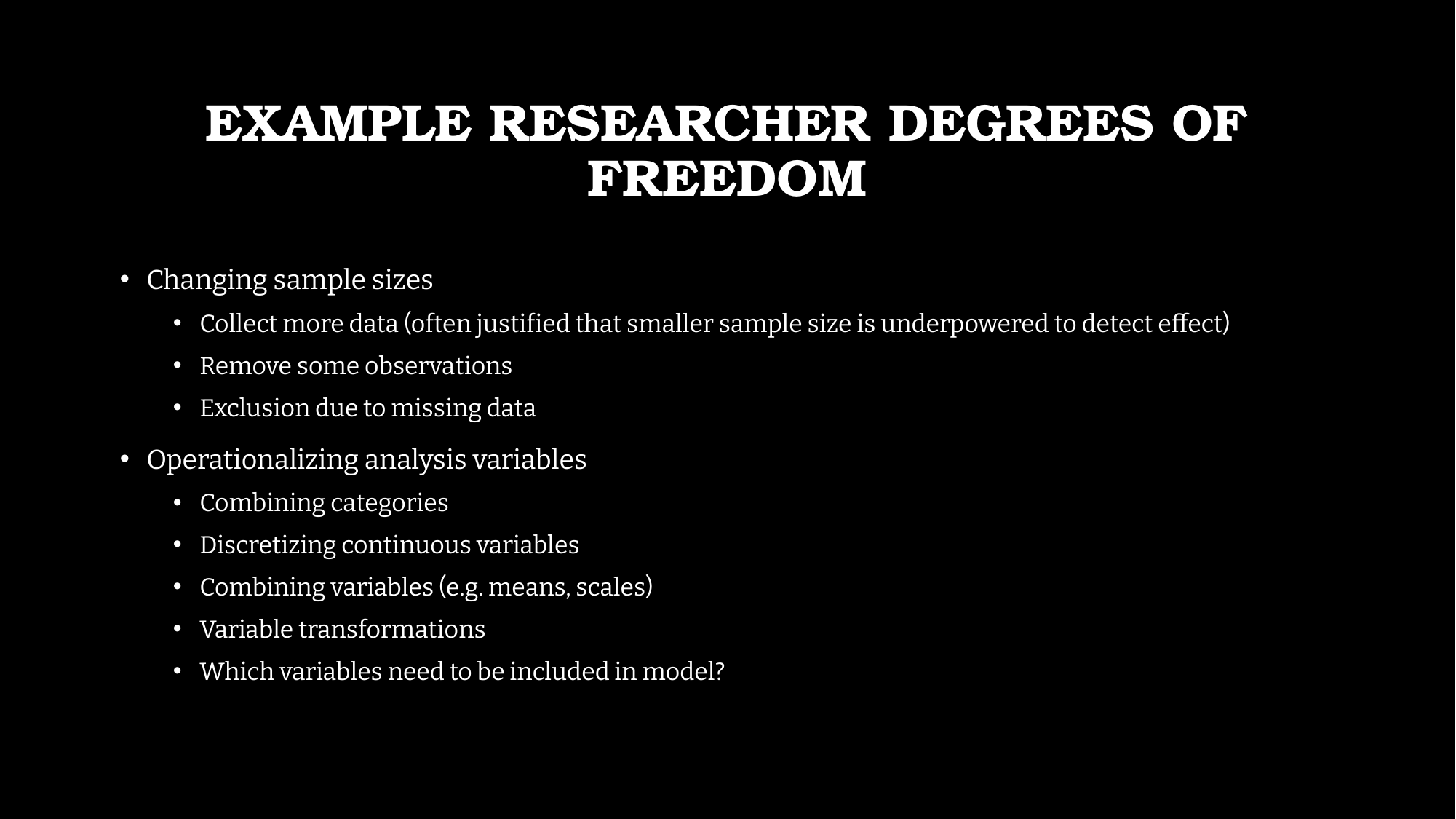

# Example Researcher degrees of freedom
Changing sample sizes
Collect more data (often justified that smaller sample size is underpowered to detect effect)
Remove some observations
Exclusion due to missing data
Operationalizing analysis variables
Combining categories
Discretizing continuous variables
Combining variables (e.g. means, scales)
Variable transformations
Which variables need to be included in model?